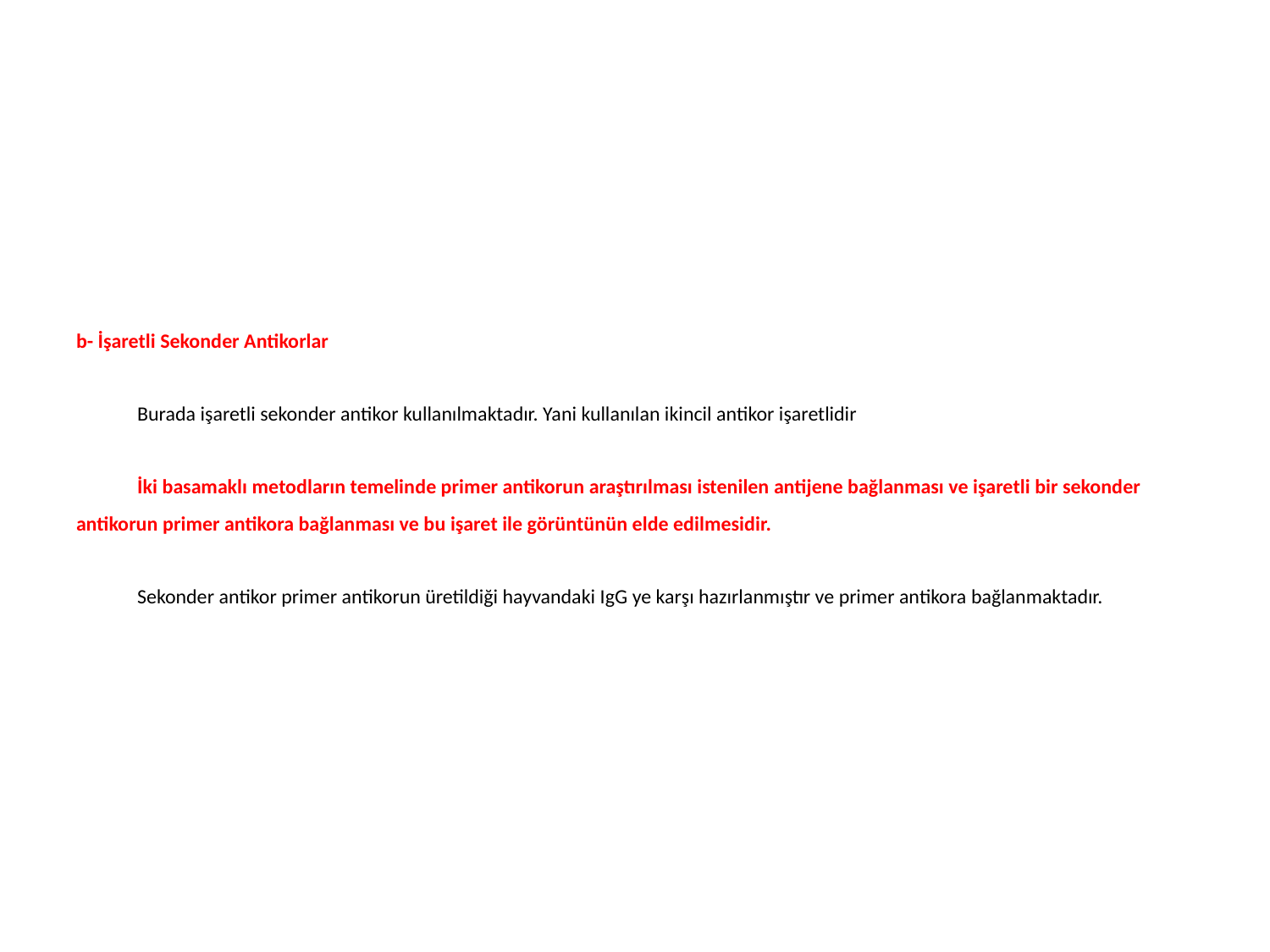

# b- İşaretli Sekonder Antikorlar Burada işaretli sekonder antikor kullanılmaktadır. Yani kullanılan ikincil antikor işaretlidir İki basamaklı metodların temelinde primer antikorun araştırılması istenilen antijene bağlanması ve işaretli bir sekonder antikorun primer antikora bağlanması ve bu işaret ile görüntünün elde edilmesidir. Sekonder antikor primer antikorun üretildiği hayvandaki IgG ye karşı hazırlanmıştır ve primer antikora bağlanmaktadır.